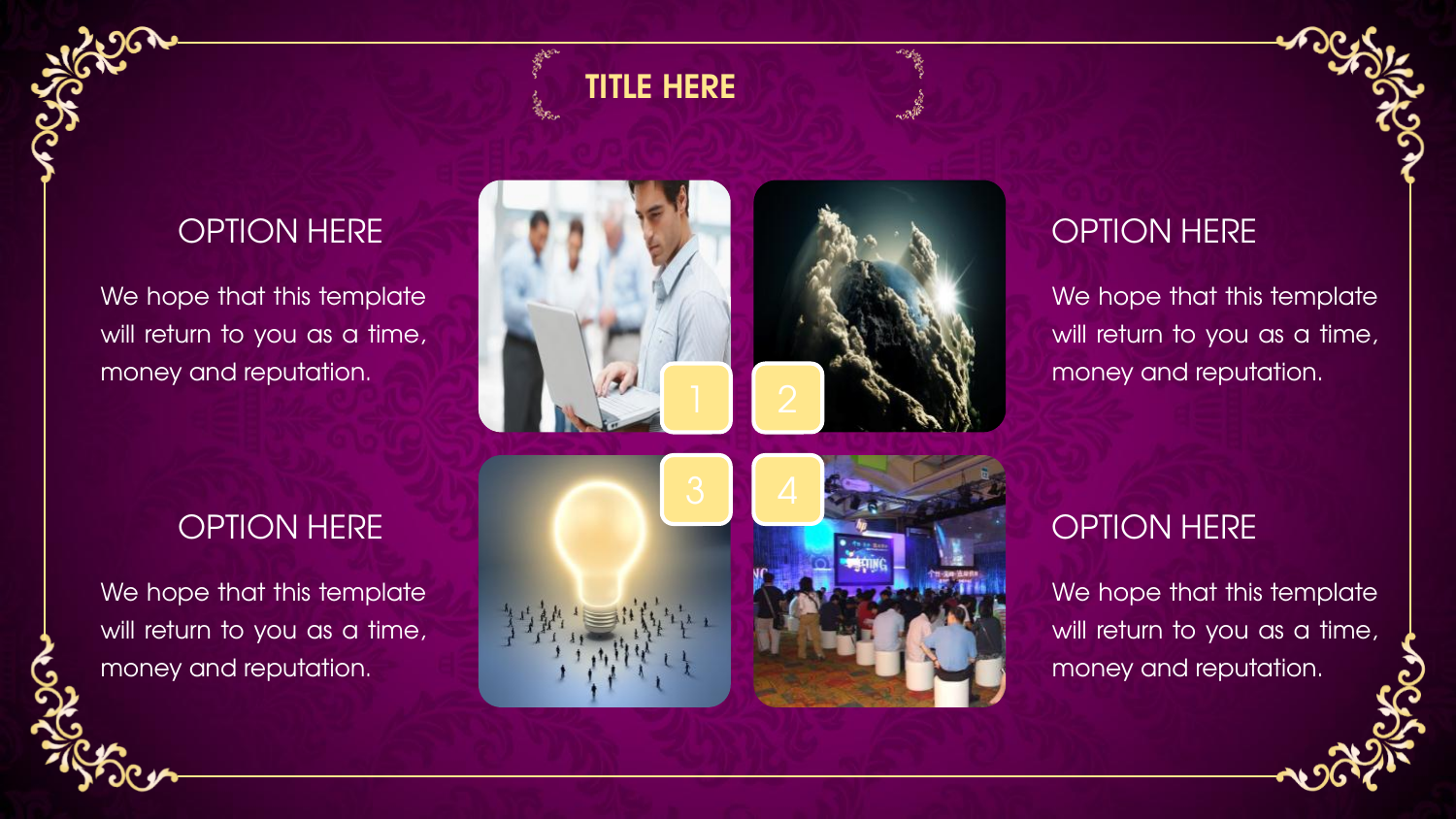

TITLE HERE

OPTION HERE
OPTION HERE
We hope that this template will return to you as a time, money and reputation.
We hope that this template will return to you as a time, money and reputation.
1
2

3

4
OPTION HERE
OPTION HERE
We hope that this template will return to you as a time, money and reputation.
We hope that this template will return to you as a time, money and reputation.